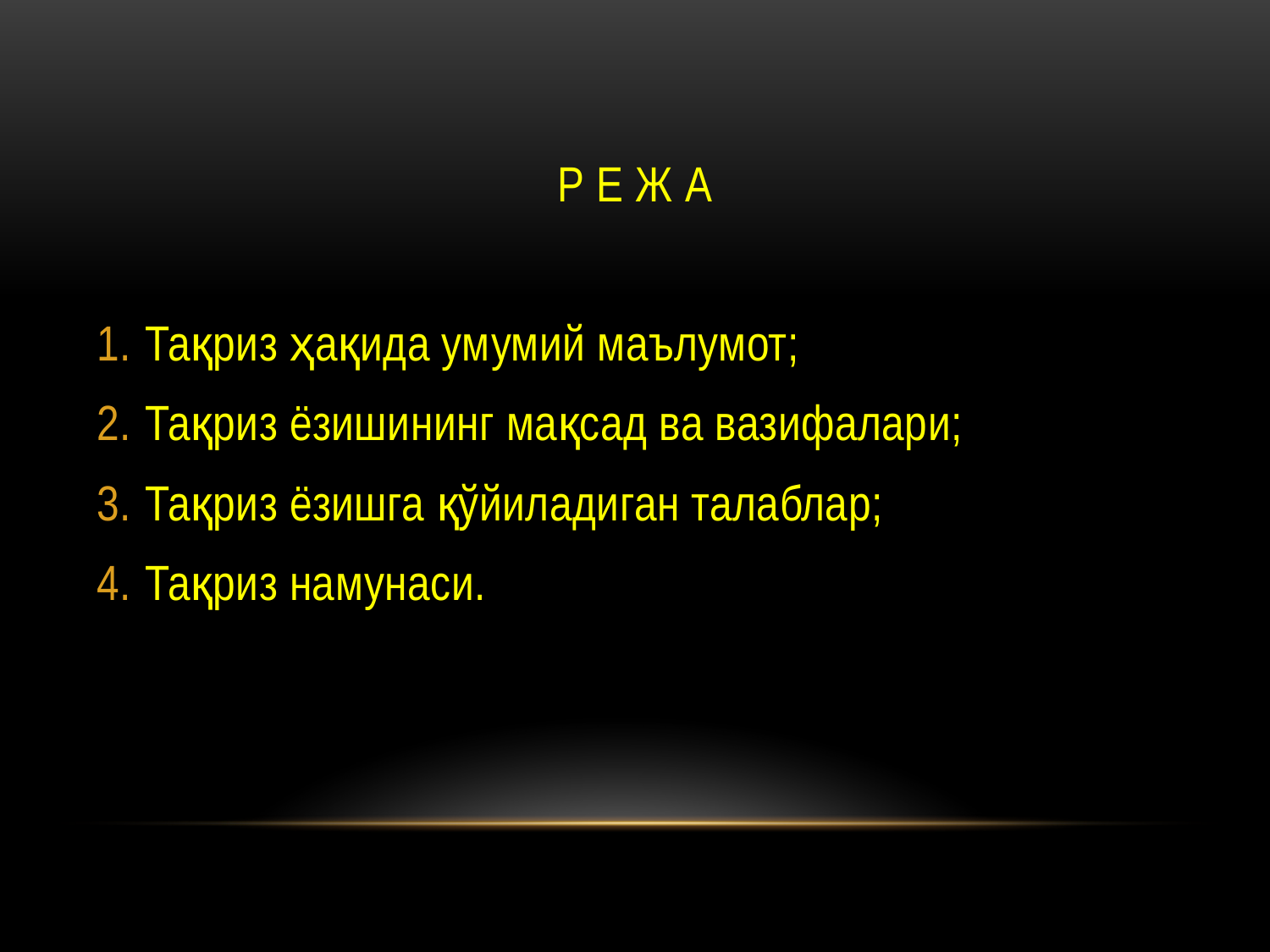

Р Е Ж А

Тақриз ҳақида умумий маълумот;
Тақриз ёзишининг мақсад ва вазифалари;
Тақриз ёзишга қўйиладиган талаблар;
Тақриз намунаси.